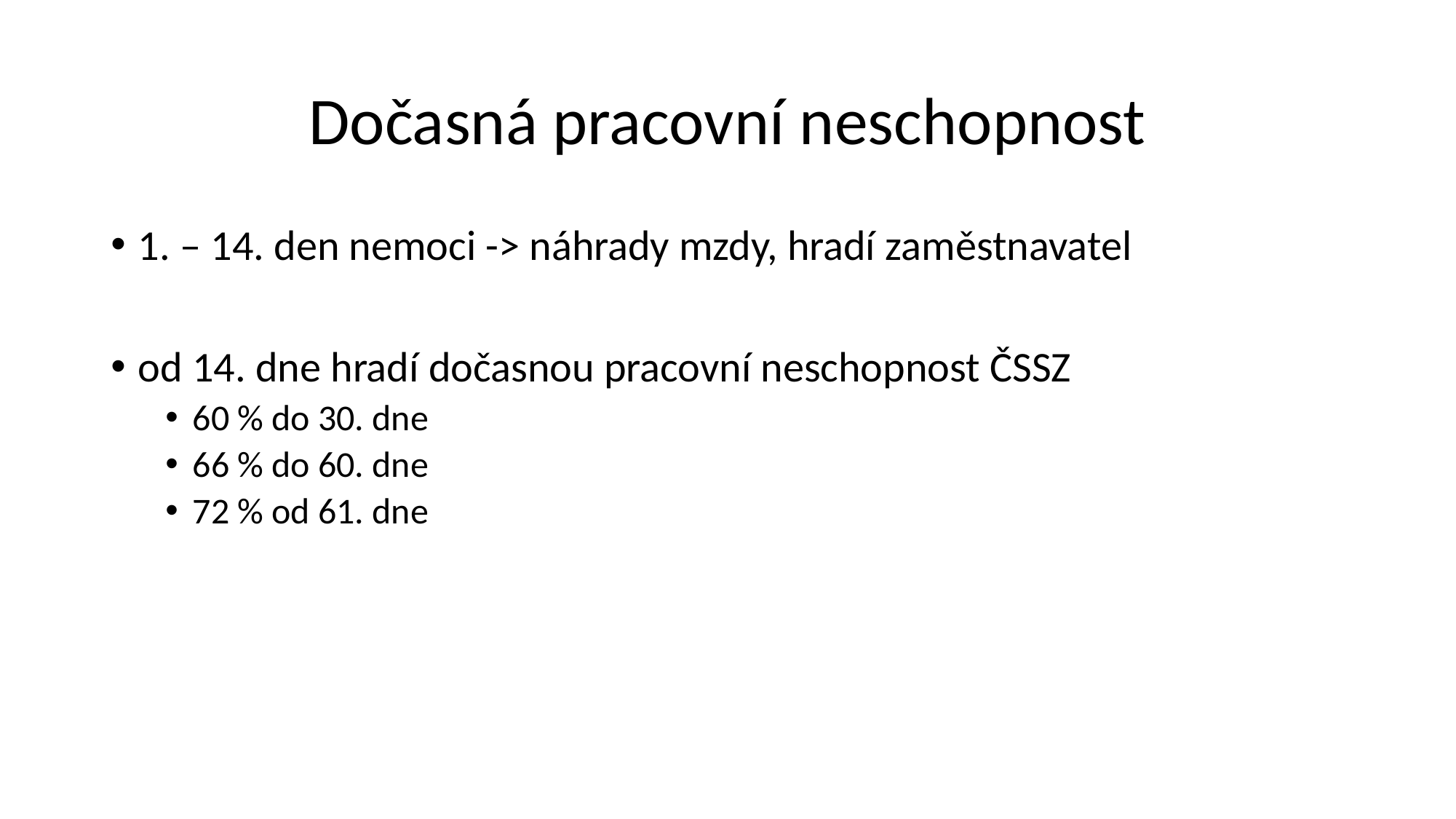

# Dočasná pracovní neschopnost
1. – 14. den nemoci -> náhrady mzdy, hradí zaměstnavatel

od 14. dne hradí dočasnou pracovní neschopnost ČSSZ
60 % do 30. dne
66 % do 60. dne
72 % od 61. dne